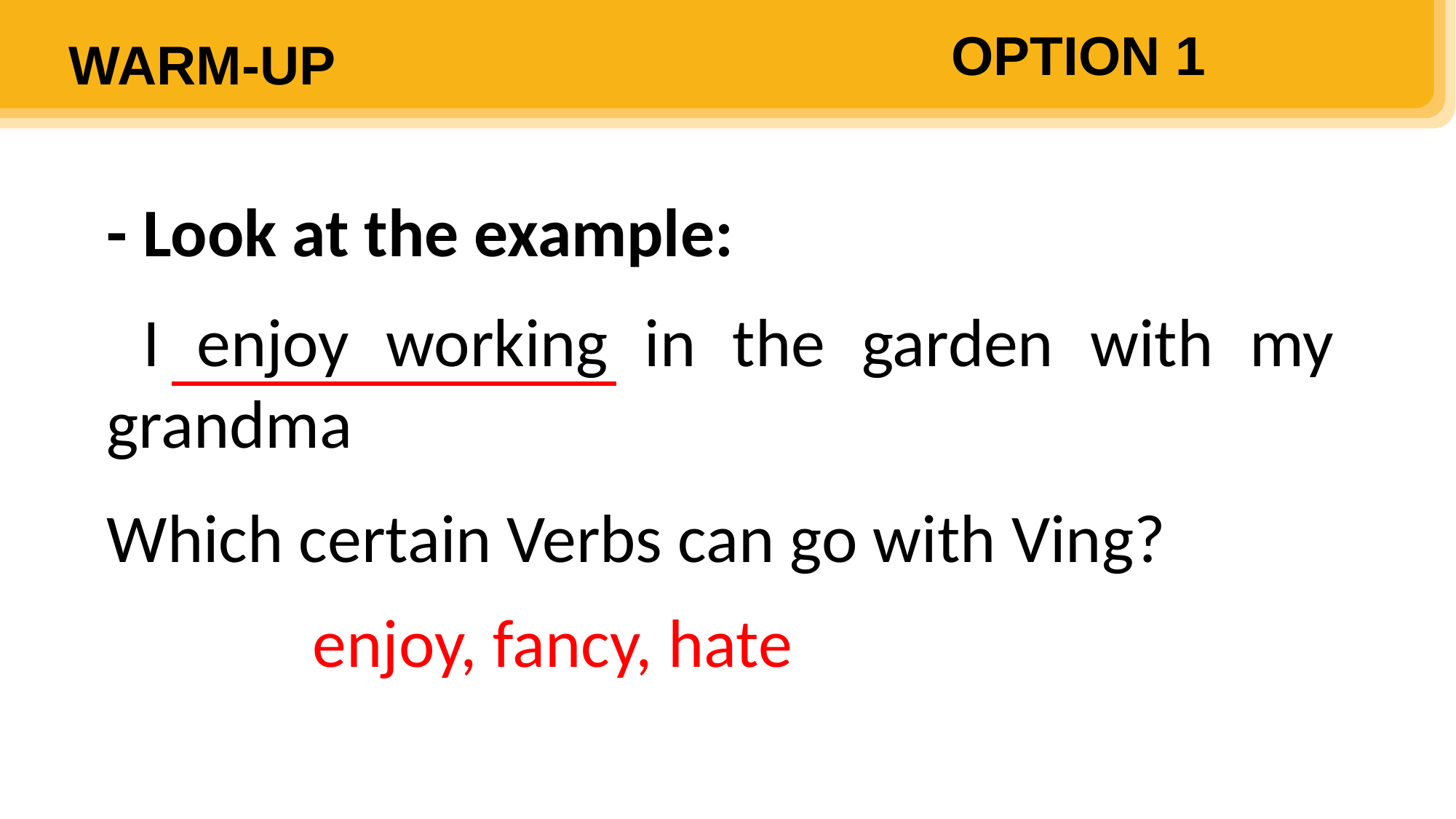

OPTION 1
WARM-UP
- Look at the example:
 I enjoy working in the garden with my grandma
Which certain Verbs can go with Ving?
enjoy, fancy, hate